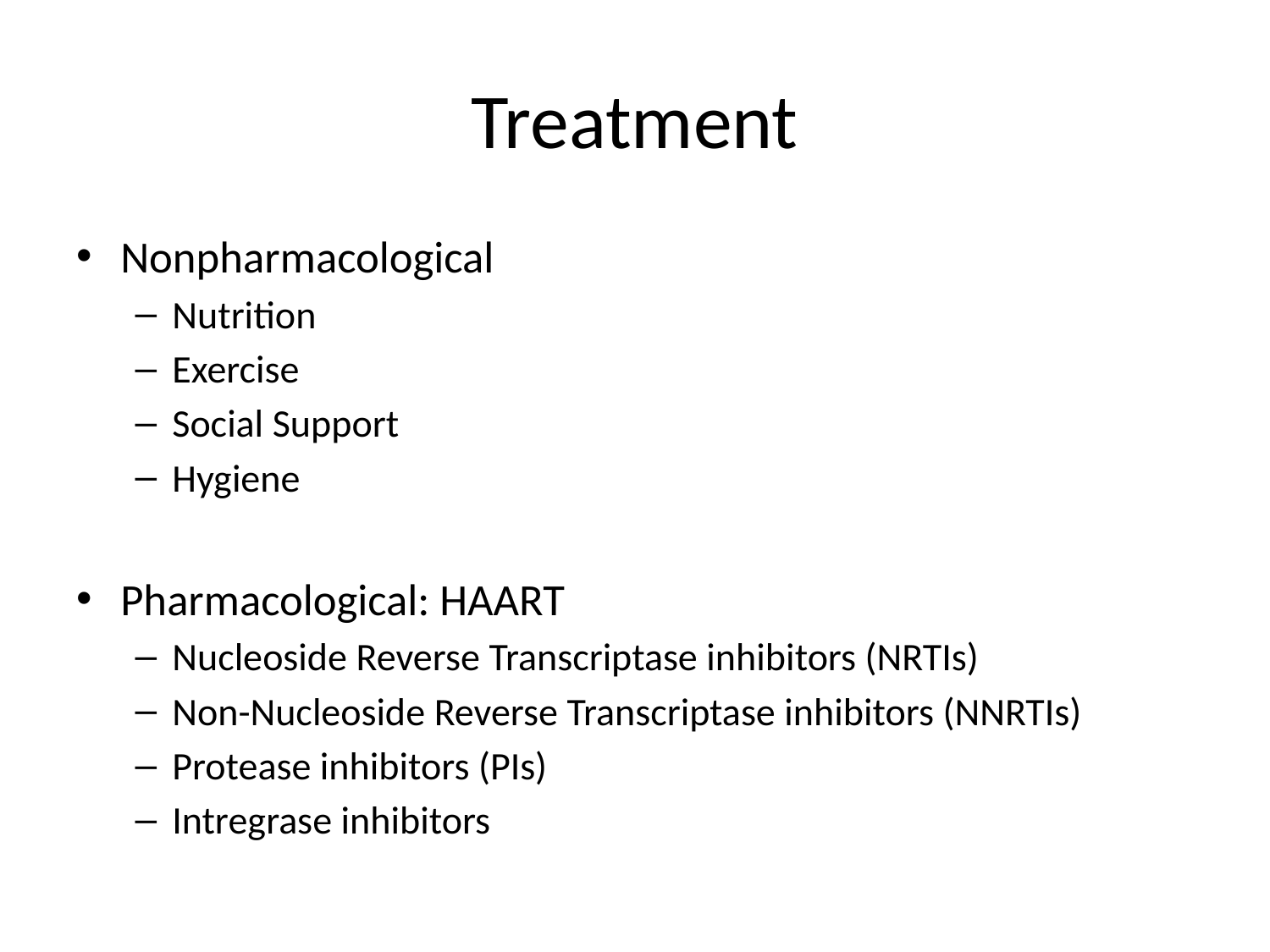

# Treatment
Nonpharmacological
Nutrition
Exercise
Social Support
Hygiene

Pharmacological: HAART
Nucleoside Reverse Transcriptase inhibitors (NRTIs)
Non-Nucleoside Reverse Transcriptase inhibitors (NNRTIs)
Protease inhibitors (PIs)
Intregrase inhibitors